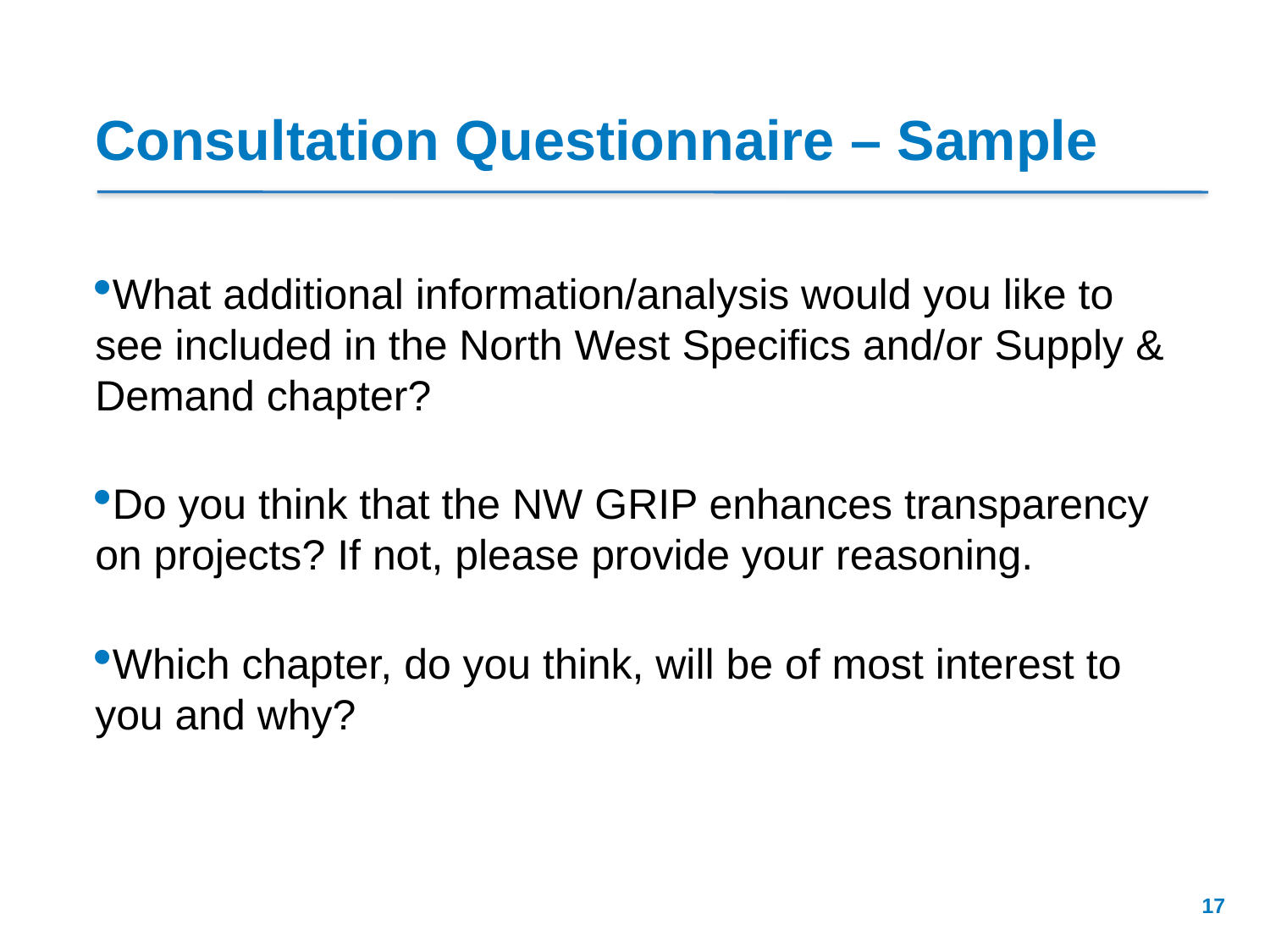

# Consultation Questionnaire – Sample

What additional information/analysis would you like to see included in the North West Specifics and/or Supply & Demand chapter?

Do you think that the NW GRIP enhances transparency on projects? If not, please provide your reasoning.

Which chapter, do you think, will be of most interest to you and why?

17